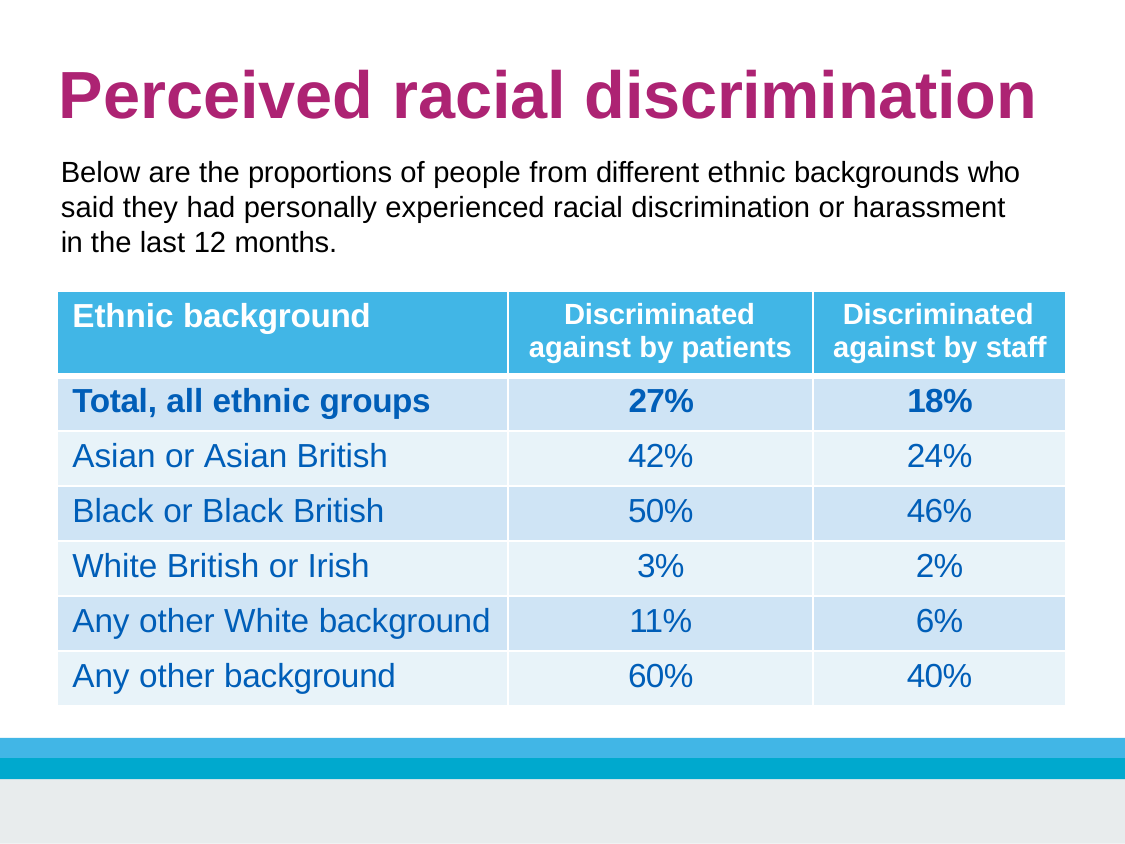

# Perceived racial discrimination
Below are the proportions of people from different ethnic backgrounds who said they had personally experienced racial discrimination or harassment in the last 12 months.
| Ethnic background | Discriminated against by patients | Discriminated against by staff |
| --- | --- | --- |
| Total, all ethnic groups | 27% | 18% |
| Asian or Asian British | 42% | 24% |
| Black or Black British | 50% | 46% |
| White British or Irish | 3% | 2% |
| Any other White background | 11% | 6% |
| Any other background | 60% | 40% |